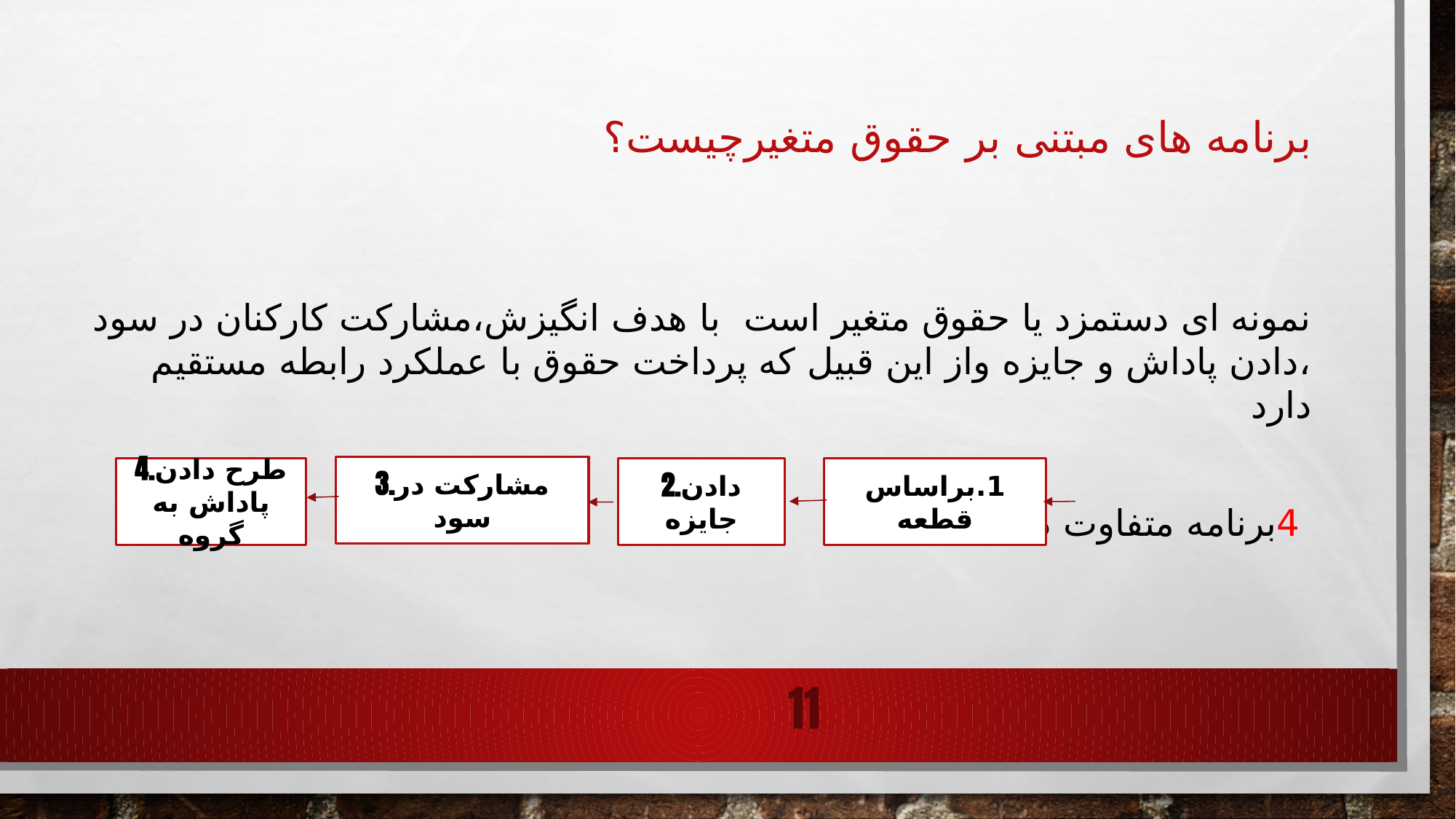

# برنامه های مبتنی بر حقوق متغیرچیست؟
نمونه ای دستمزد یا حقوق متغیر است  با هدف انگیزش،مشارکت کارکنان در سود ،دادن پاداش و جایزه واز این قبیل که پرداخت حقوق با عملکرد رابطه مستقیم دارد

 4برنامه متفاوت دارد
3.مشارکت در سود
4.طرح دادن پاداش به گروه
2.دادن جایزه
1.براساس قطعه
11